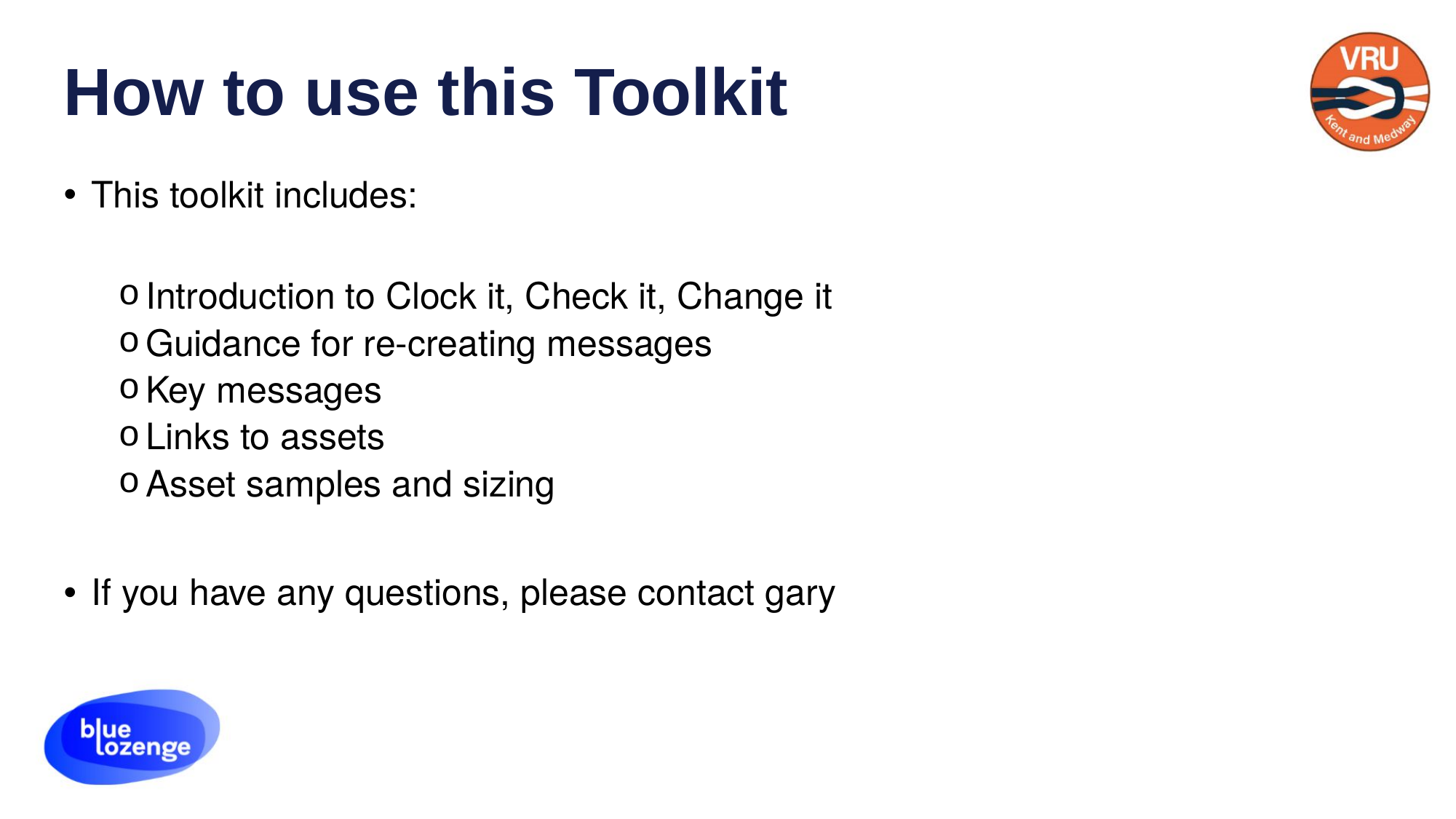

# How to use this Toolkit
This toolkit includes:

Introduction to Clock it, Check it, Change it
Guidance for re-creating messages
Key messages
Links to assets
Asset samples and sizing

If you have any questions, please contact gary